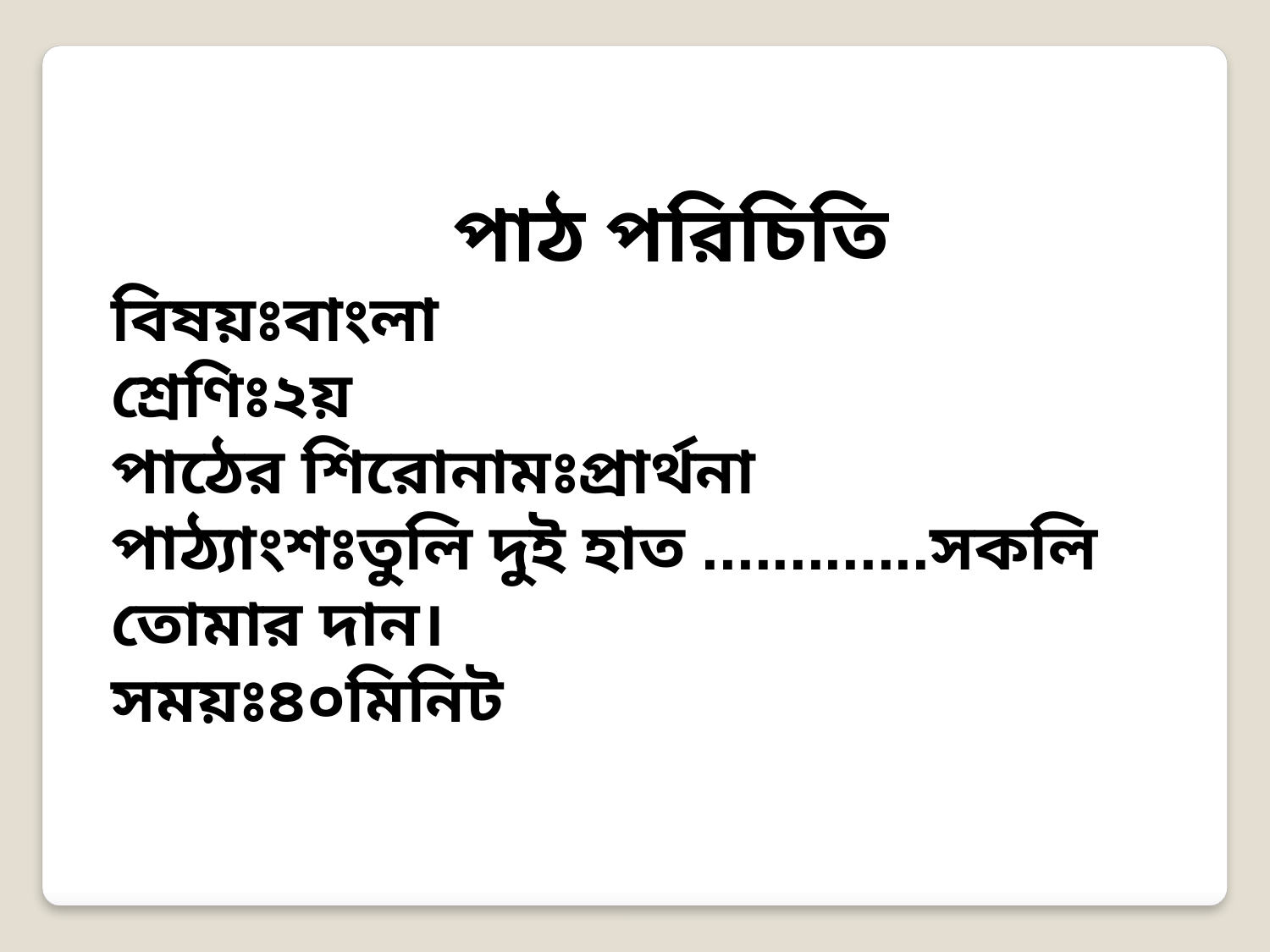

পাঠ পরিচিতি
বিষয়ঃবাংলা
শ্রেণিঃ২য়
পাঠের শিরোনামঃপ্রার্থনা
পাঠ্যাংশঃতুলি দুই হাত .............সকলি তোমার দান।
সময়ঃ৪০মিনিট